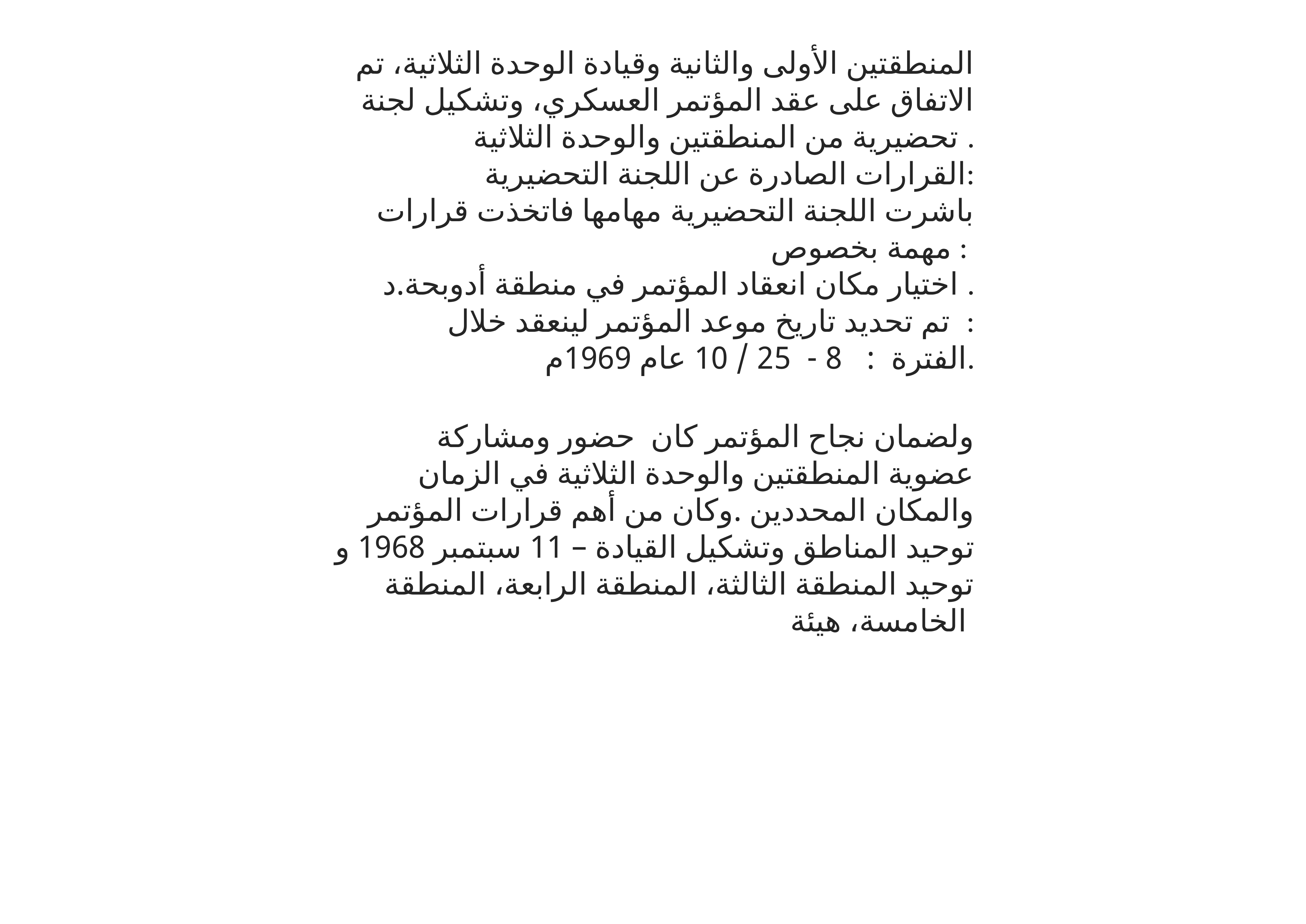

المنطقتين الأولى والثانية وقيادة الوحدة الثلاثية، تم الاتفاق على عقد المؤتمر العسكري، وتشكيل لجنة تحضيرية من المنطقتين والوحدة الثلاثية .
القرارات الصادرة عن اللجنة التحضيرية:
باشرت اللجنة التحضيرية مهامها فاتخذت قرارات مهمة بخصوص :
اختيار مكان انعقاد المؤتمر في منطقة أدوبحة.د .
تم تحديد تاريخ موعد المؤتمر لينعقد خلال  :
الفترة  :   8 -  25 / 10 عام 1969م.

ولضمان نجاح المؤتمر كان  حضور ومشاركة   عضوية المنطقتين والوحدة الثلاثية في الزمان والمكان المحددين .وكان من أهم قرارات المؤتمر توحيد المناطق وتشكيل القيادة – 11 سبتمبر 1968 و توحيد المنطقة الثالثة، المنطقة الرابعة، المنطقة الخامسة، هيئة